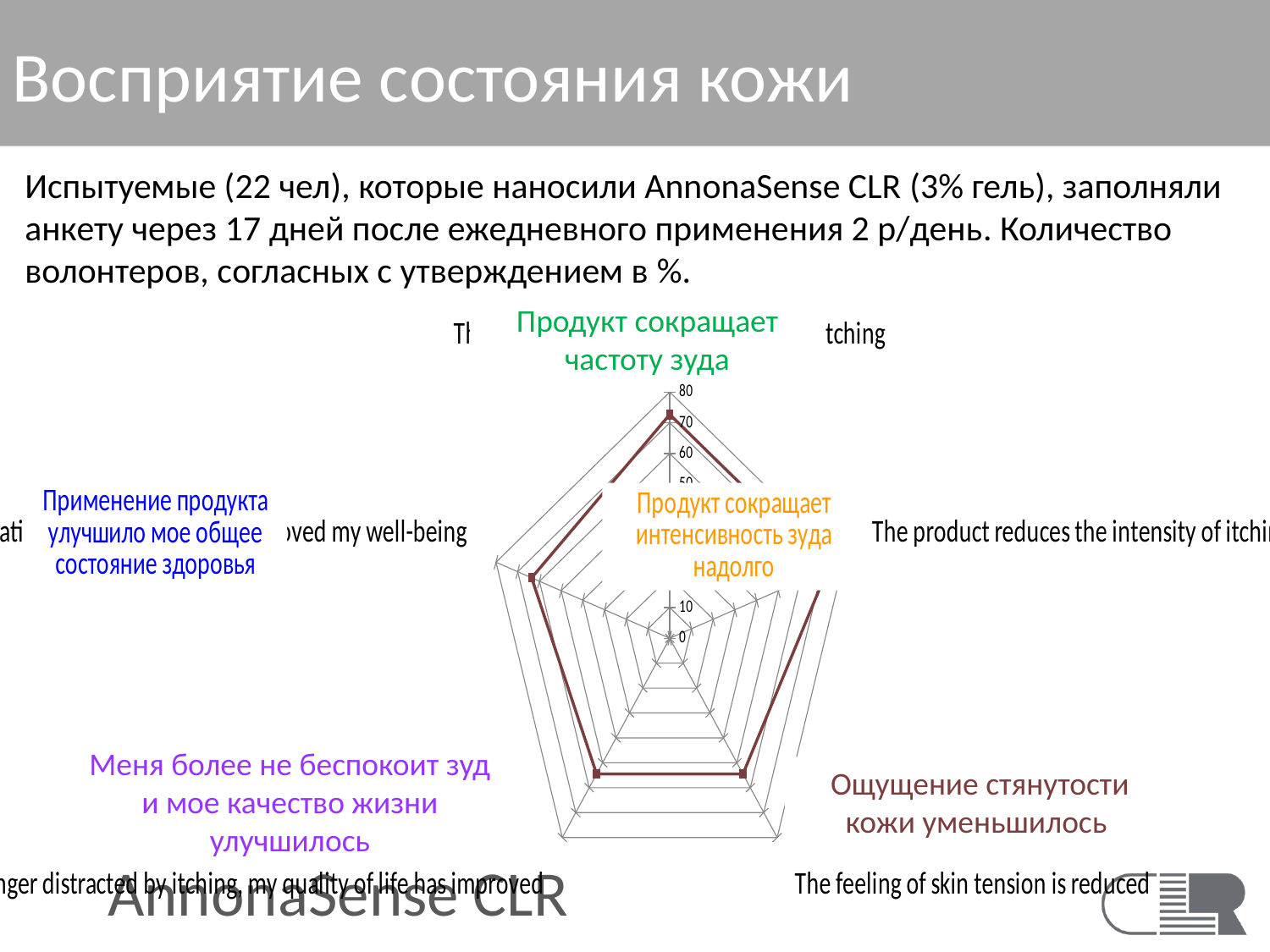

# Восприятие состояния кожи
Испытуемые (22 чел), которые наносили AnnonaSense CLR (3% гель), заполняли анкету через 17 дней после ежедневного применения 2 р/день. Количество волонтеров, согласных с утверждением в %.
Продукт сокращает частоту зуда

### Chart

| Category |  |
|---|---|
| The product reduces the frequency of itching | 72.7 |
| The product reduces the intensity of itching longlastingly | 72.7 |
| The feeling of skin tension is reduced | 54.5 |
| I am no longer distracted by itching, my quality of life has improved | 54.5 |
| The application of the product has improved my well-being | 63.6 |
Меня более не беспокоит зуд и мое качество жизни улучшилось
Ощущение стянутости кожи уменьшилось
AnnonaSense CLR